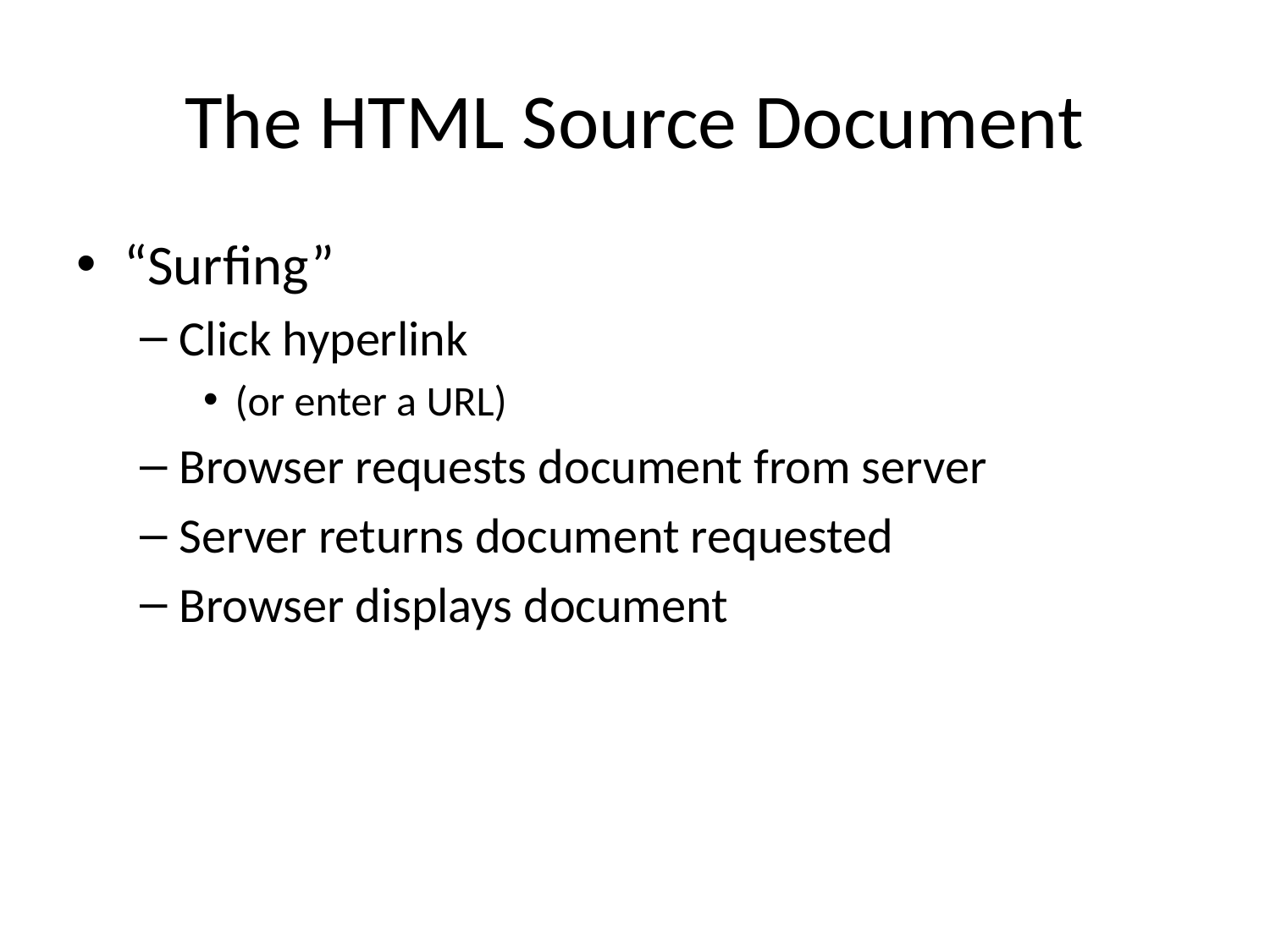

# The HTML Source Document
“Surfing”
Click hyperlink
(or enter a URL)
Browser requests document from server
Server returns document requested
Browser displays document